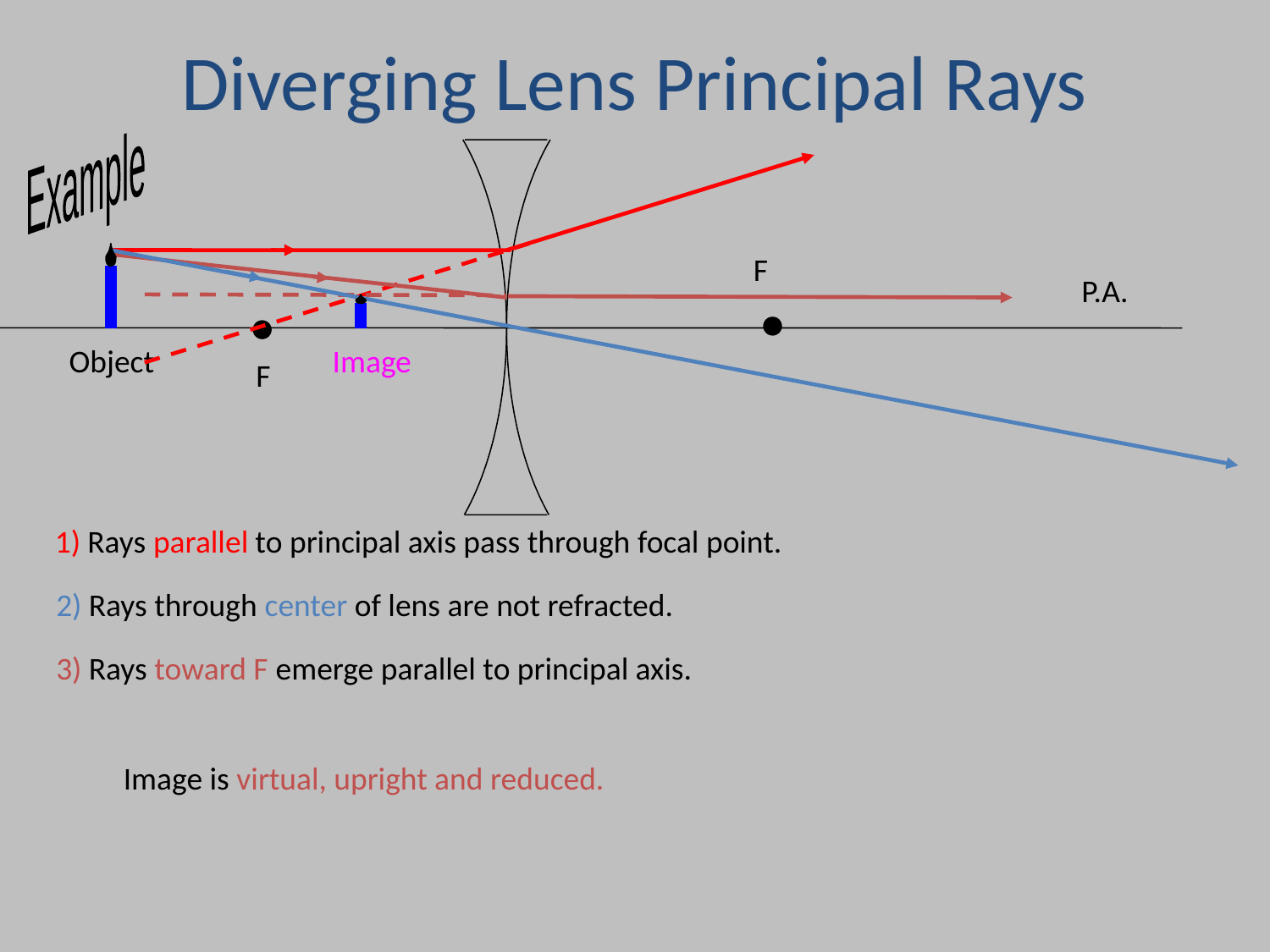

Diverging Lens Principal Rays
Example

F

P.A.

Image

Object
F
1) Rays parallel to principal axis pass through focal point.
2) Rays through center of lens are not refracted.
3) Rays toward F emerge parallel to principal axis.
Image is virtual, upright and reduced.